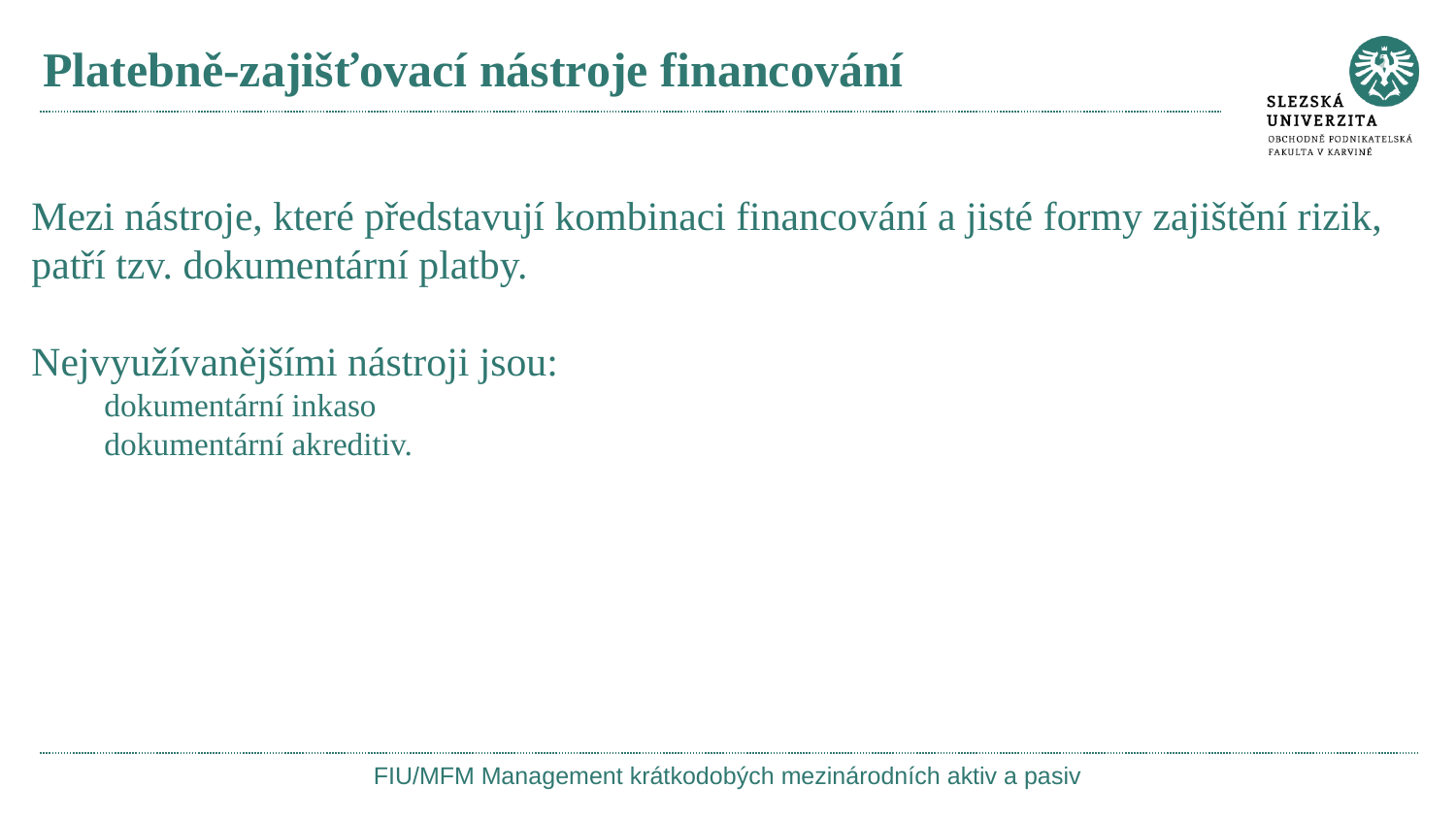

# Platebně-zajišťovací nástroje financování

Mezi nástroje, které představují kombinaci financování a jisté formy zajištění rizik, patří tzv. dokumentární platby.

Nejvyužívanějšími nástroji jsou:
dokumentární inkaso
dokumentární akreditiv.

FIU/MFM Management krátkodobých mezinárodních aktiv a pasiv